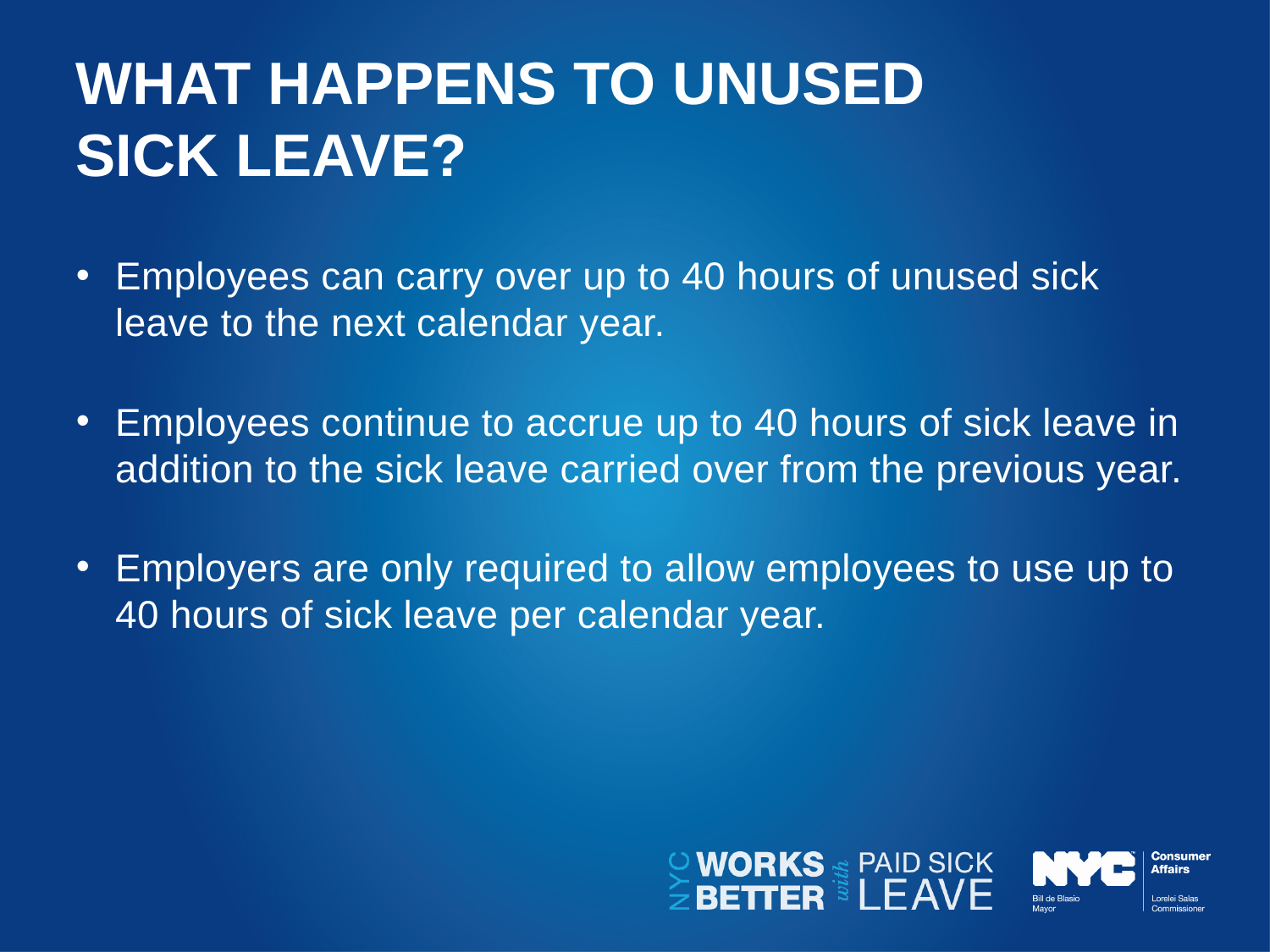

WHAT HAPPENS TO UNUSED
SICK LEAVE?
Employees can carry over up to 40 hours of unused sick leave to the next calendar year.
Employees continue to accrue up to 40 hours of sick leave in addition to the sick leave carried over from the previous year.
Employers are only required to allow employees to use up to 40 hours of sick leave per calendar year.